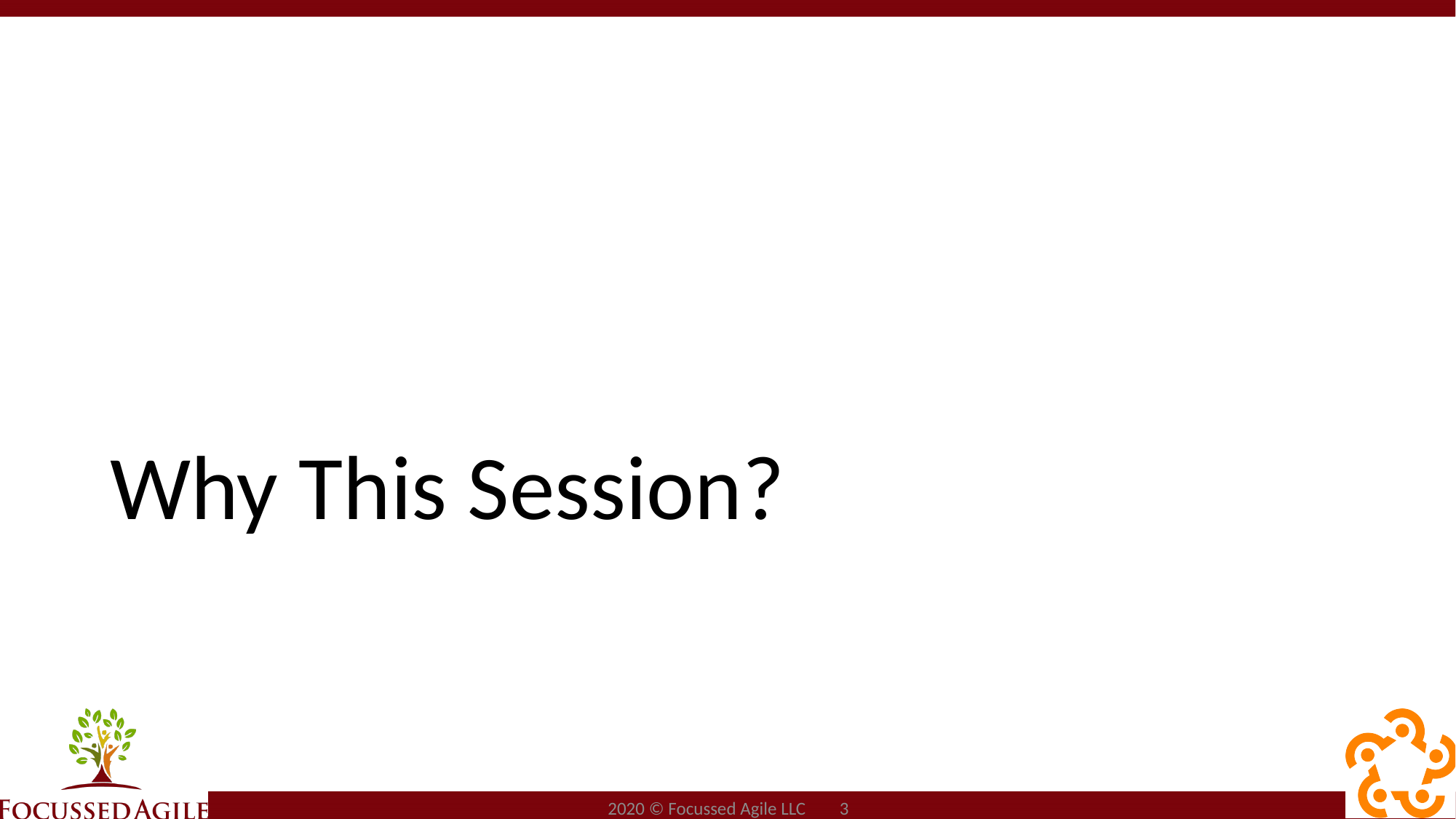

# Why This Session?

2020 © Focussed Agile LLC        3